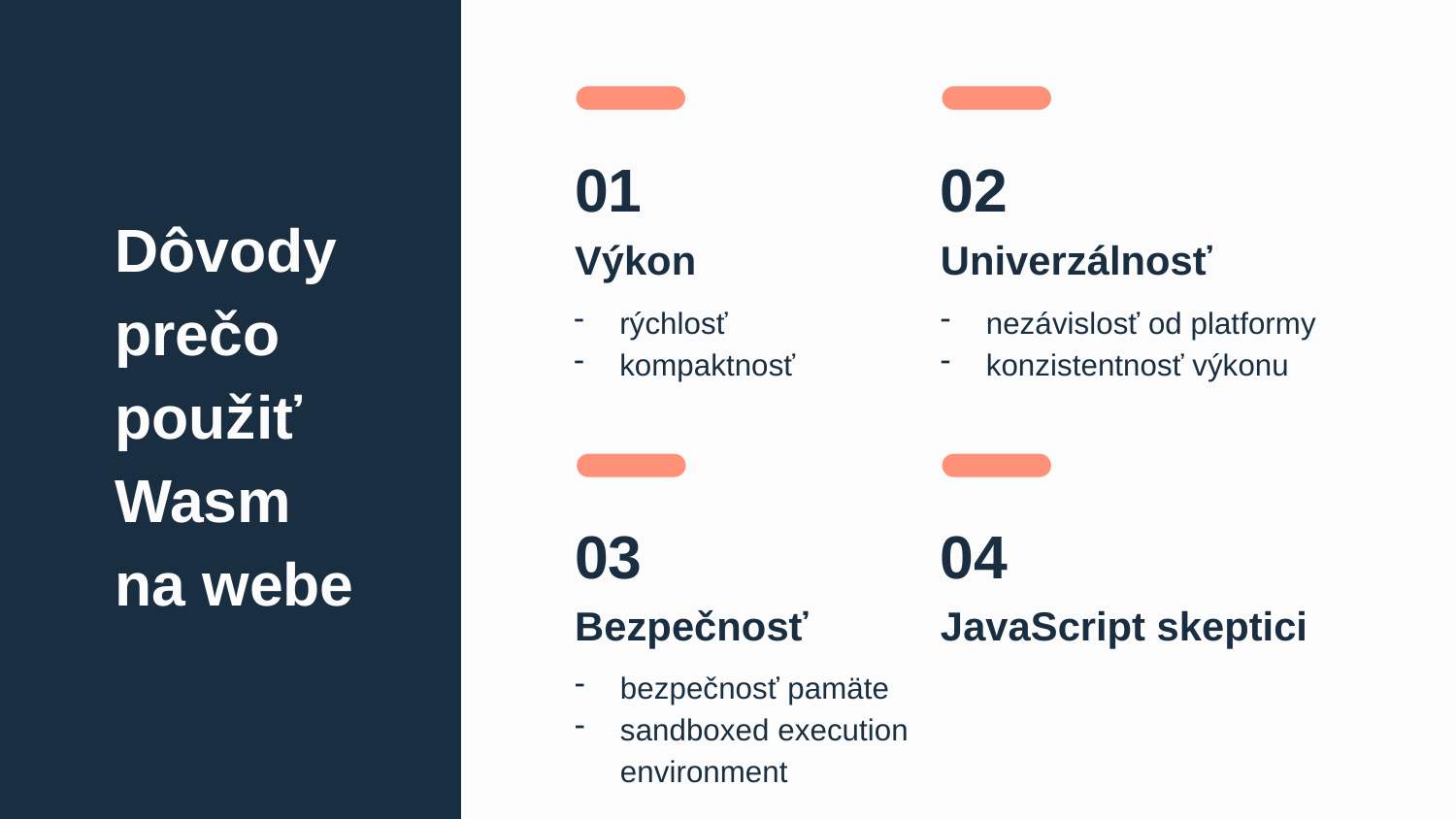

# 01
02
Výkon
Univerzálnosť
Dôvody prečo
použiť Wasm
na webe
rýchlosť
kompaktnosť
nezávislosť od platformy
konzistentnosť výkonu
03
04
Bezpečnosť
JavaScript skeptici
bezpečnosť pamäte
sandboxed execution environment